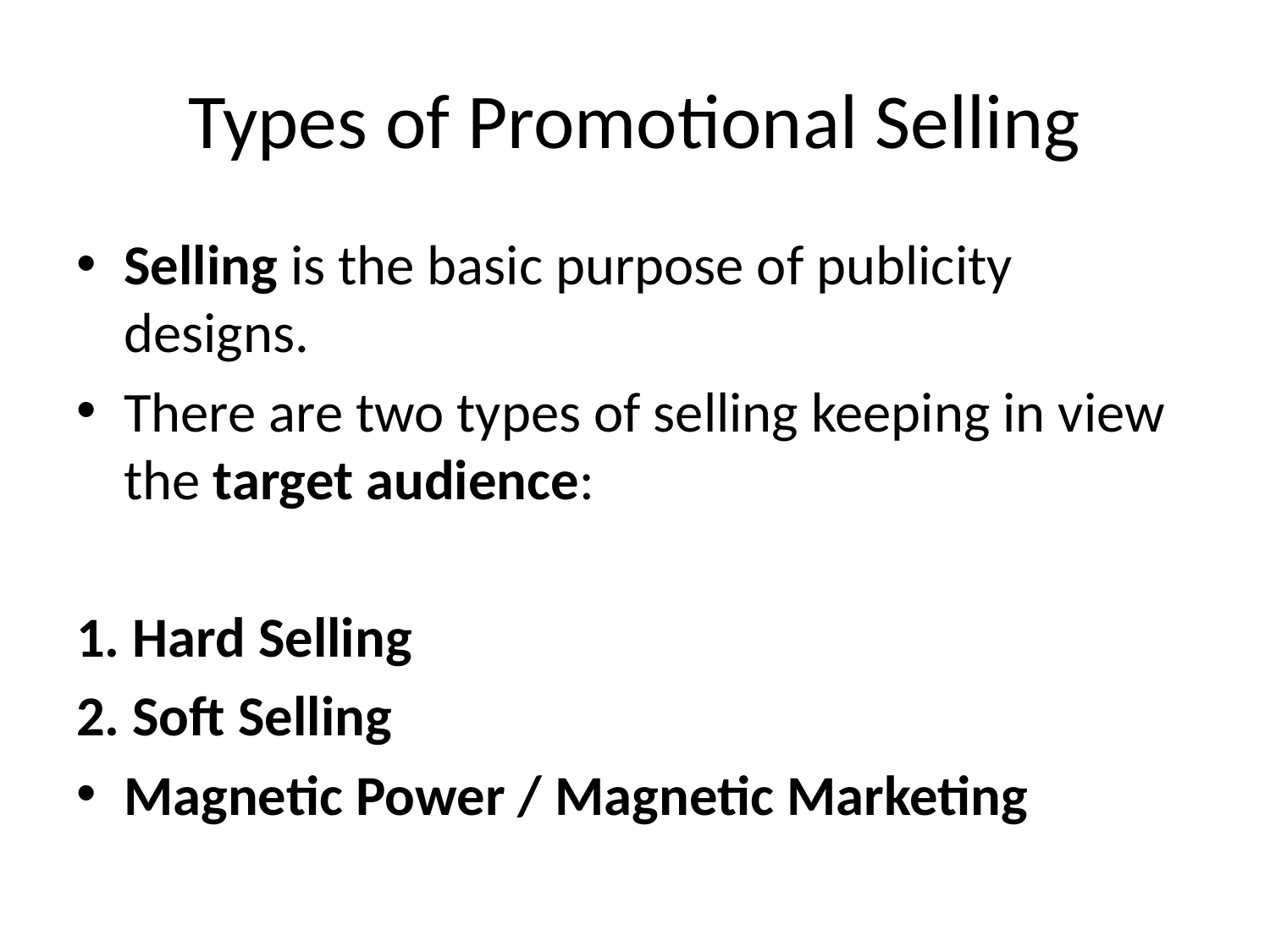

# Types of Promotional Selling
Selling is the basic purpose of publicity designs.
There are two types of selling keeping in view the target audience:

1. Hard Selling
2. Soft Selling
Magnetic Power / Magnetic Marketing